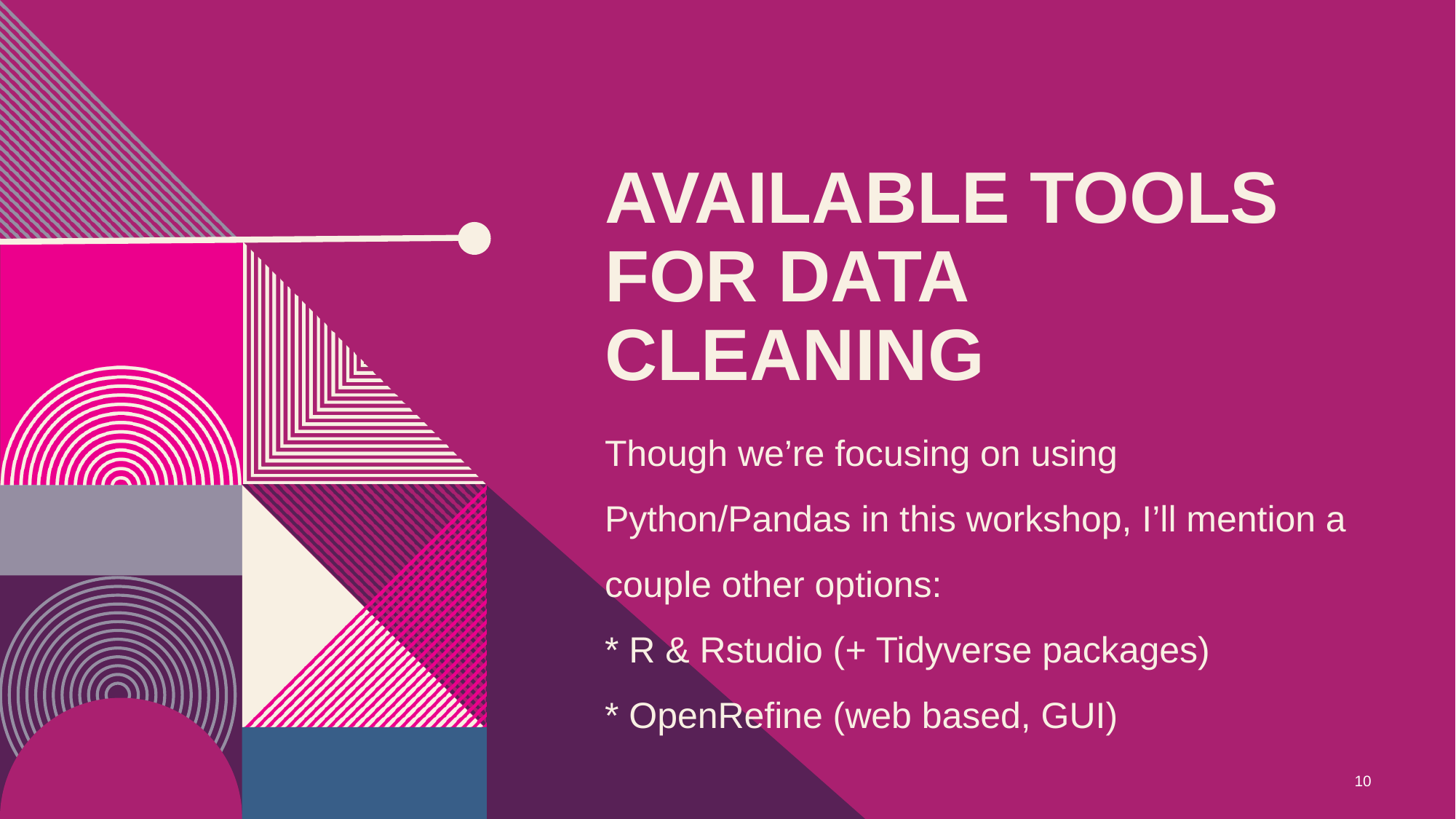

# Available tools for data cleaning
Though we’re focusing on using Python/Pandas in this workshop, I’ll mention a couple other options:
* R & Rstudio (+ Tidyverse packages)
* OpenRefine (web based, GUI)
10